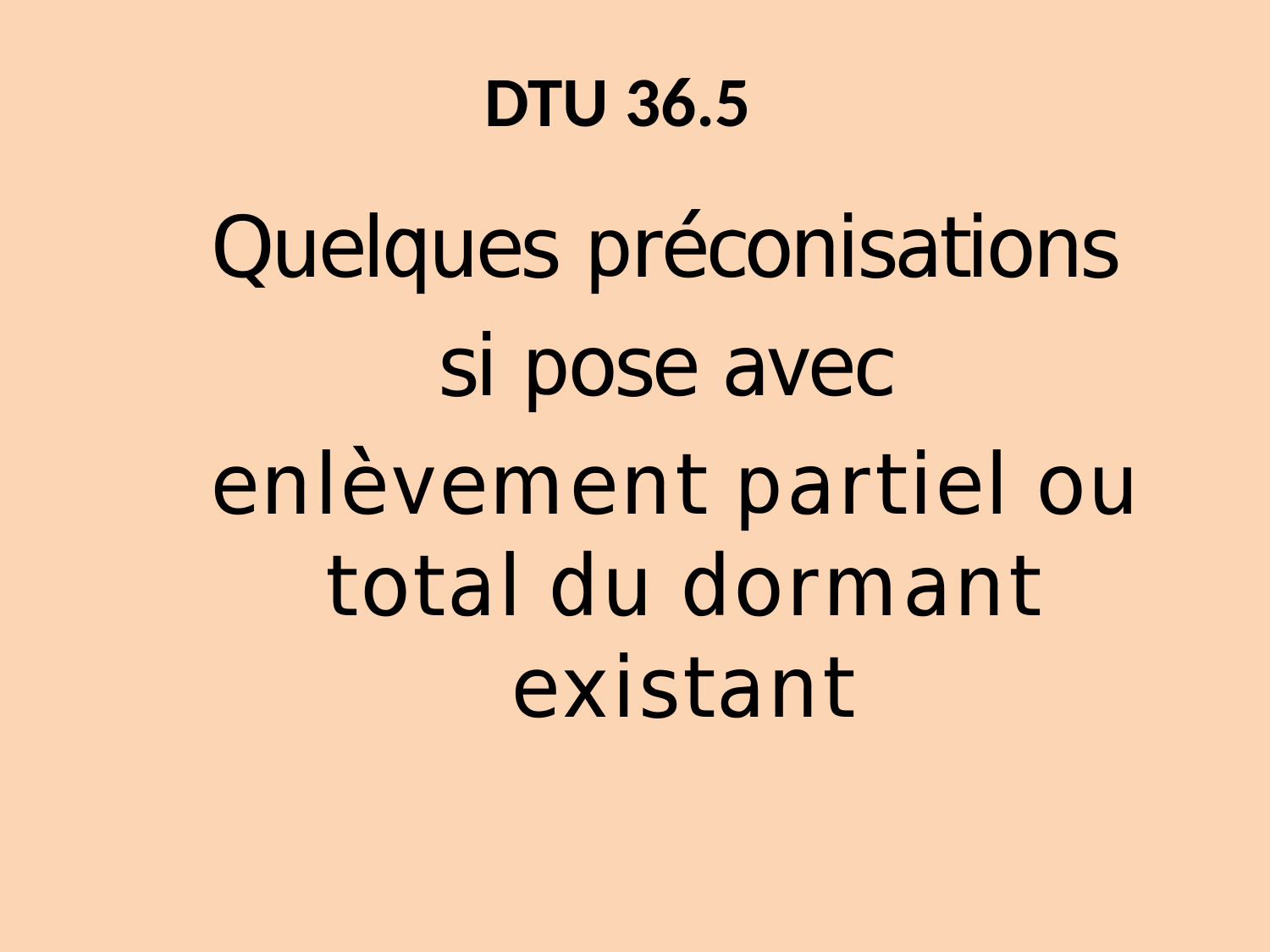

# DTU 36.5
Quelques préconisations
si pose avec
 enlèvement partiel ou total du dormant existant